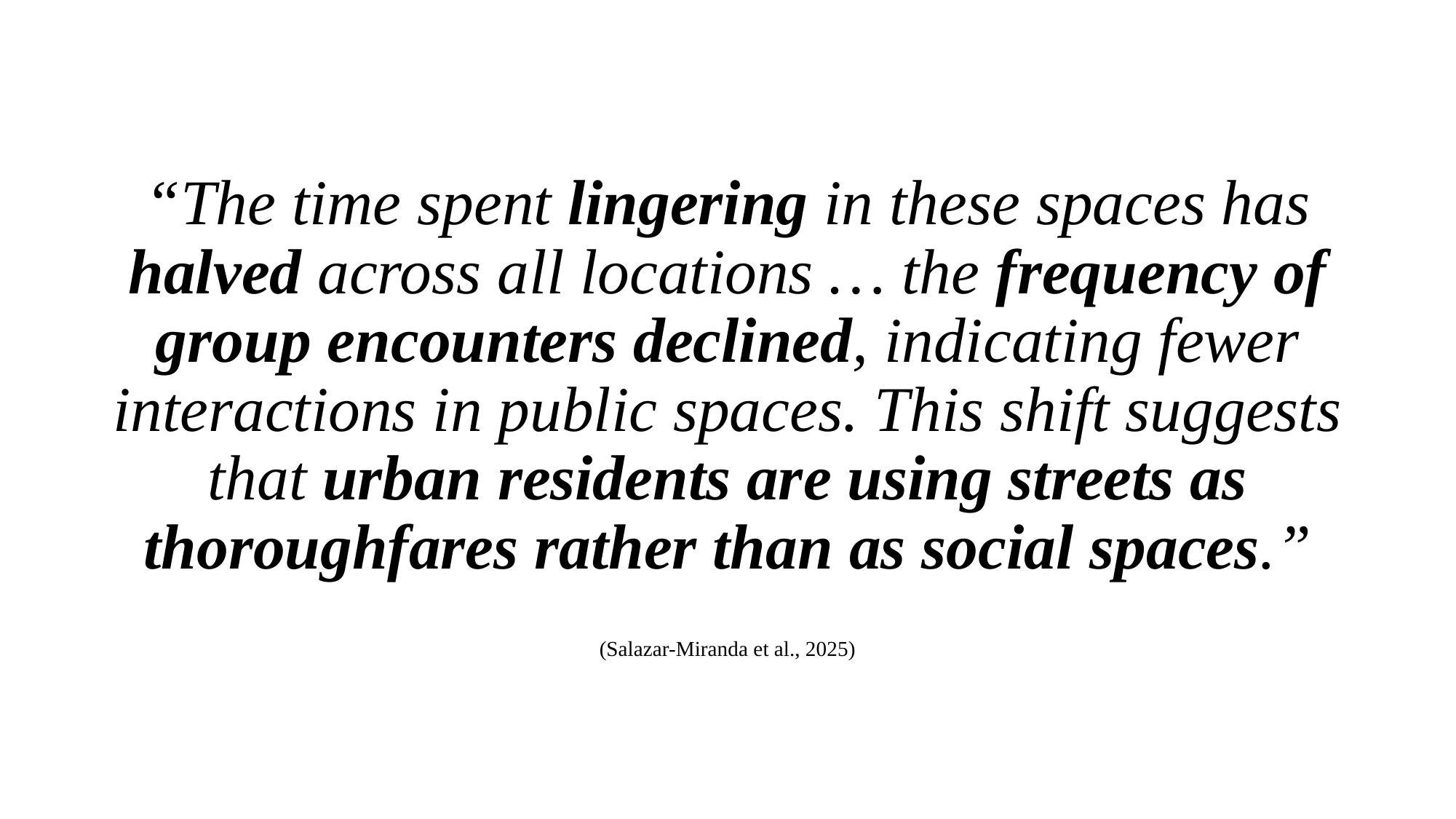

# “The time spent lingering in these spaces has halved across all locations … the frequency of group encounters declined, indicating fewer interactions in public spaces. This shift suggests that urban residents are using streets as thoroughfares rather than as social spaces.”
(Salazar-Miranda et al., 2025)